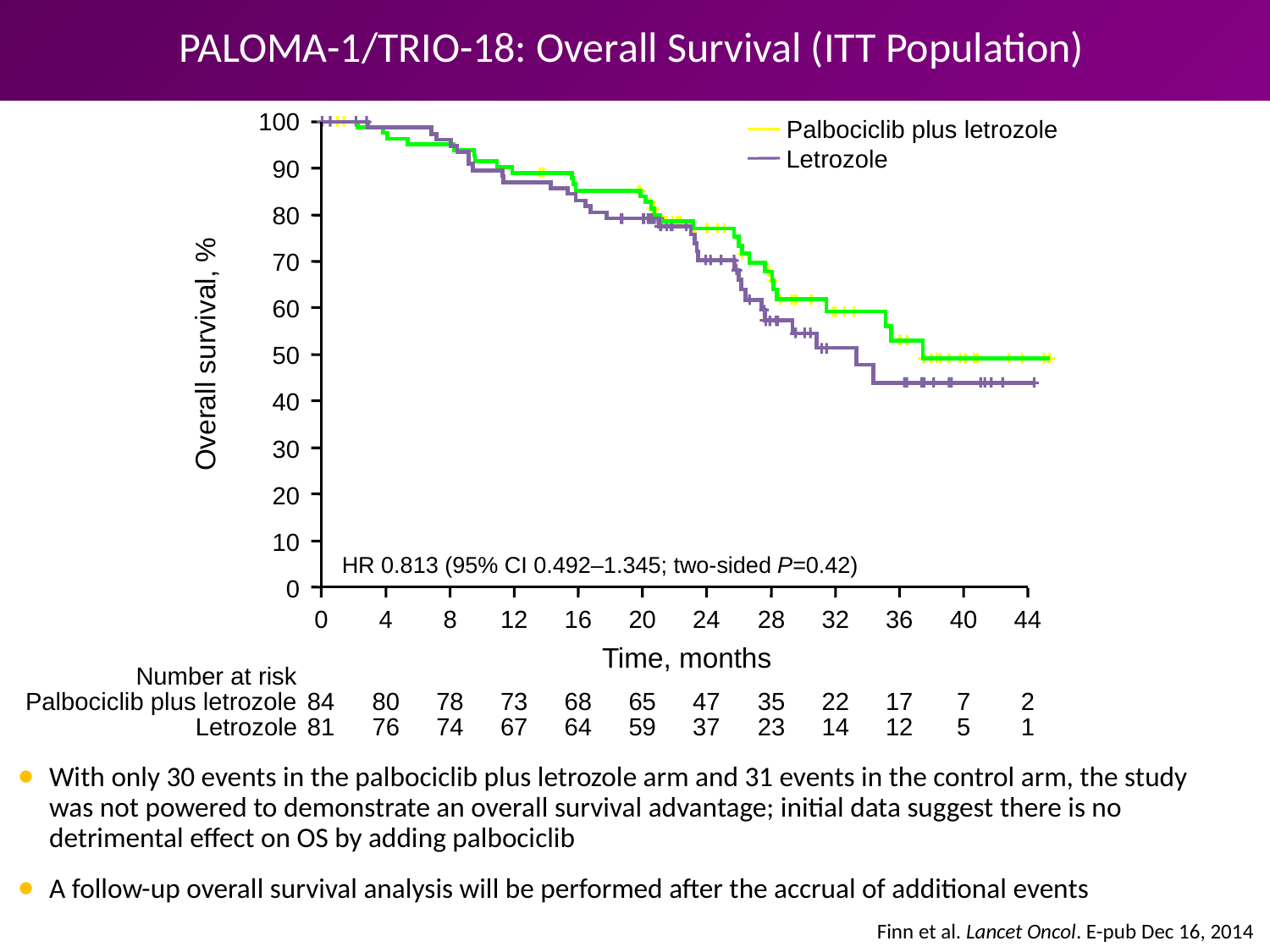

# PALOMA-1/TRIO-18: Overall Survival (ITT Population)
100
Palbociclib plus letrozole

Letrozole
90

80

70

60

Overall survival, %
50

40

30

20

10

HR 0.813 (95% CI 0.492–1.345; two-sided P=0.42)
0

0
4
8
12
16
20
24
28
32
36
40
44
Time, months
Number at risk
Palbociclib plus letrozole
84
80
78
73
68
65
47
35
22
17
7
2
Letrozole
81
76
74
67
64
59
37
23
14
12
5
1
With only 30 events in the palbociclib plus letrozole arm and 31 events in the control arm, the study was not powered to demonstrate an overall survival advantage; initial data suggest there is no detrimental effect on OS by adding palbociclib
A follow-up overall survival analysis will be performed after the accrual of additional events
Finn et al. Lancet Oncol. E-pub Dec 16, 2014